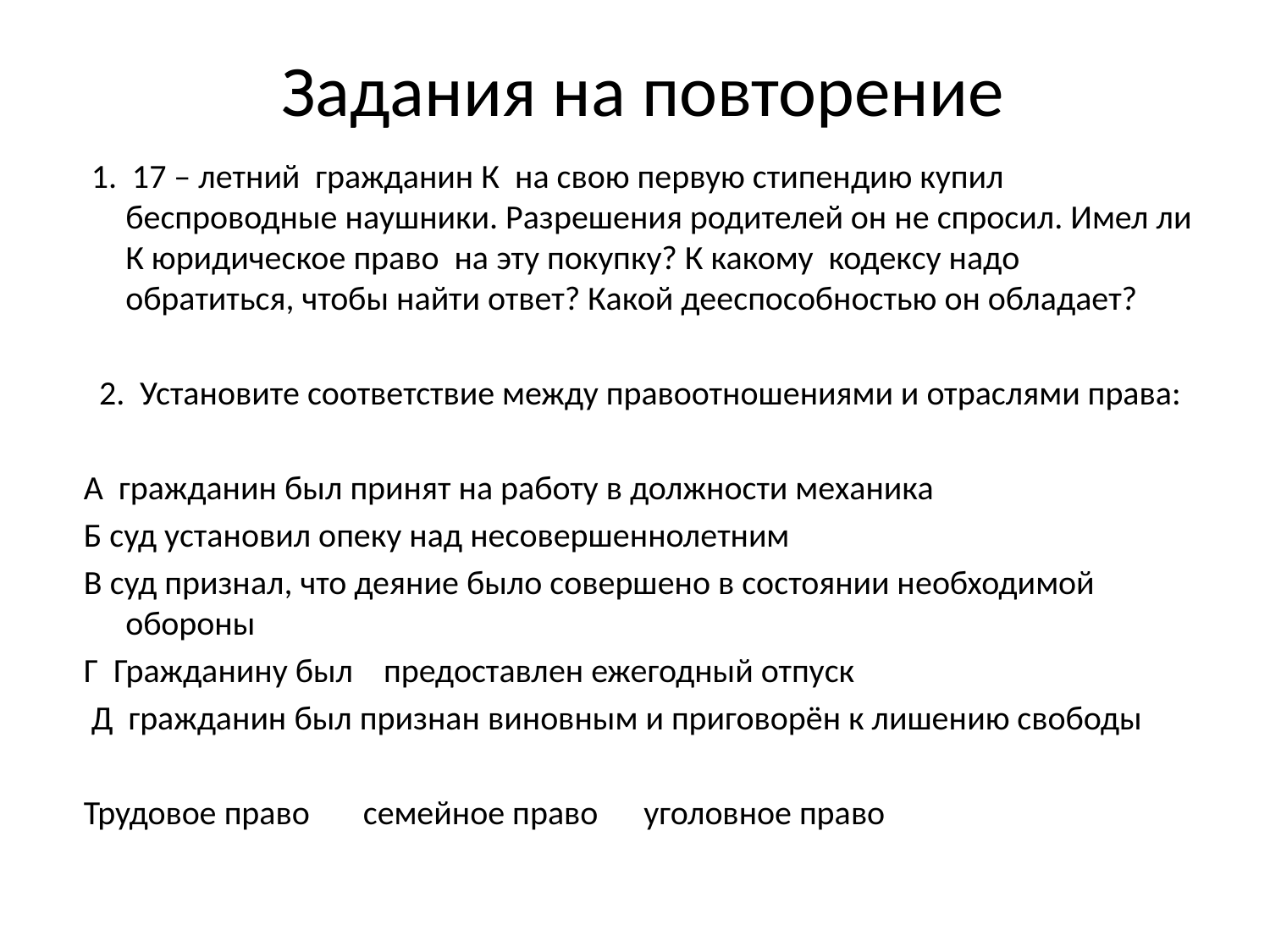

# Задания на повторение
  1.  17 – летний  гражданин К  на свою первую стипендию купил  беспроводные наушники. Разрешения родителей он не спросил. Имел ли К юридическое право  на эту покупку? К какому  кодексу надо обратиться, чтобы найти ответ? Какой дееспособностью он обладает?

   2.  Установите соответствие между правоотношениями и отраслями права:

 А  гражданин был принят на работу в должности механика
 Б суд установил опеку над несовершеннолетним
 В суд признал, что деяние было совершено в состоянии необходимой обороны
 Г  Гражданину был    предоставлен ежегодный отпуск
  Д  гражданин был признан виновным и приговорён к лишению свободы

 Трудовое право       семейное право      уголовное право